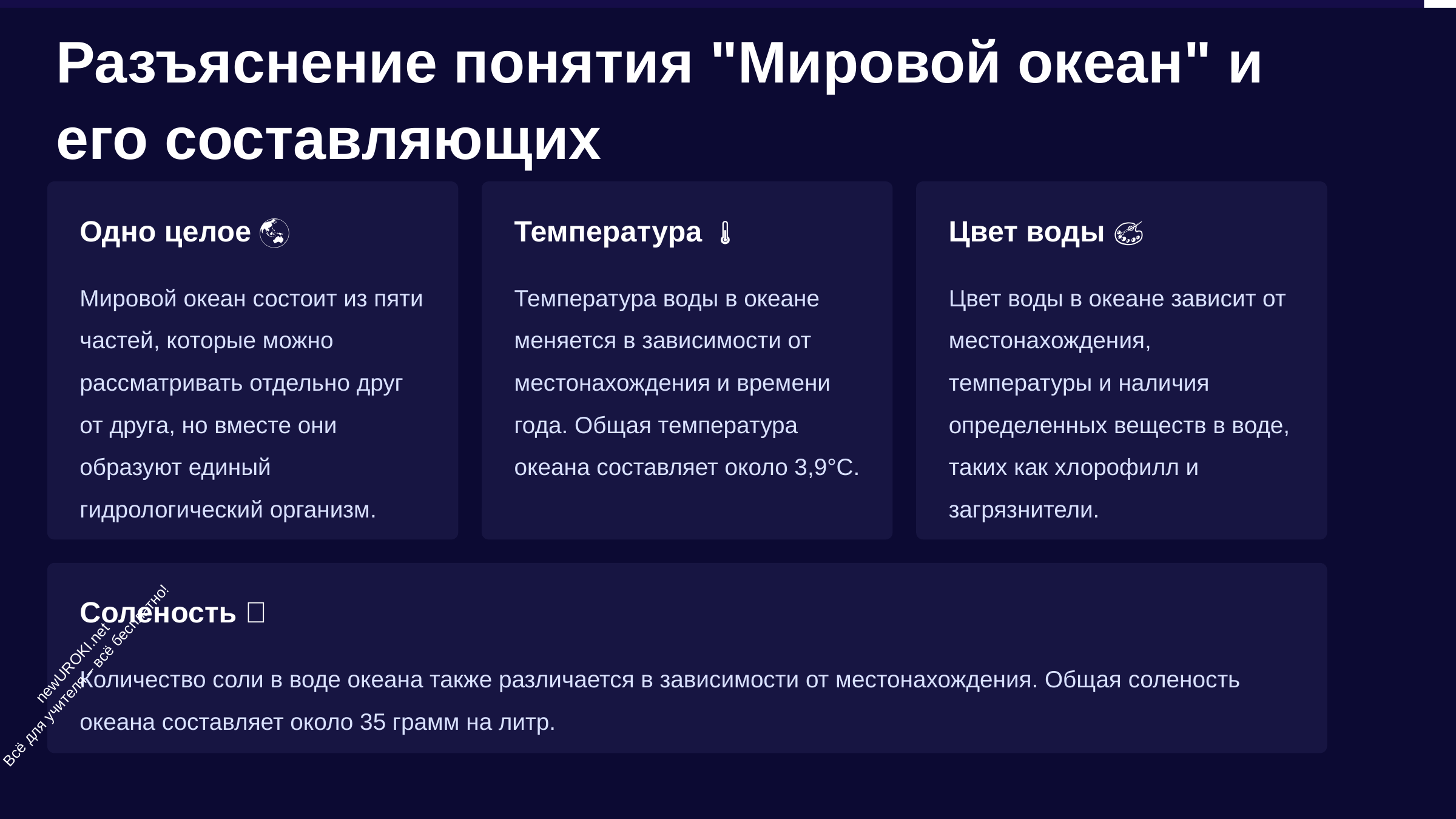

Разъяснение понятия "Мировой океан" и его составляющих

Одно целое 🌏
Температура 🌡
Цвет воды 🎨
Мировой океан состоит из пяти частей, которые можно рассматривать отдельно друг от друга, но вместе они образуют единый гидрологический организм.
Температура воды в океане меняется в зависимости от местонахождения и времени года. Общая температура океана составляет около 3,9°С.
Цвет воды в океане зависит от местонахождения, температуры и наличия определенных веществ в воде, таких как хлорофилл и загрязнители.

Соленость 🧂
newUROKI.net
Всё для учителя – всё бесплатно!
Количество соли в воде океана также различается в зависимости от местонахождения. Общая соленость океана составляет около 35 грамм на литр.
https://newuroki.net